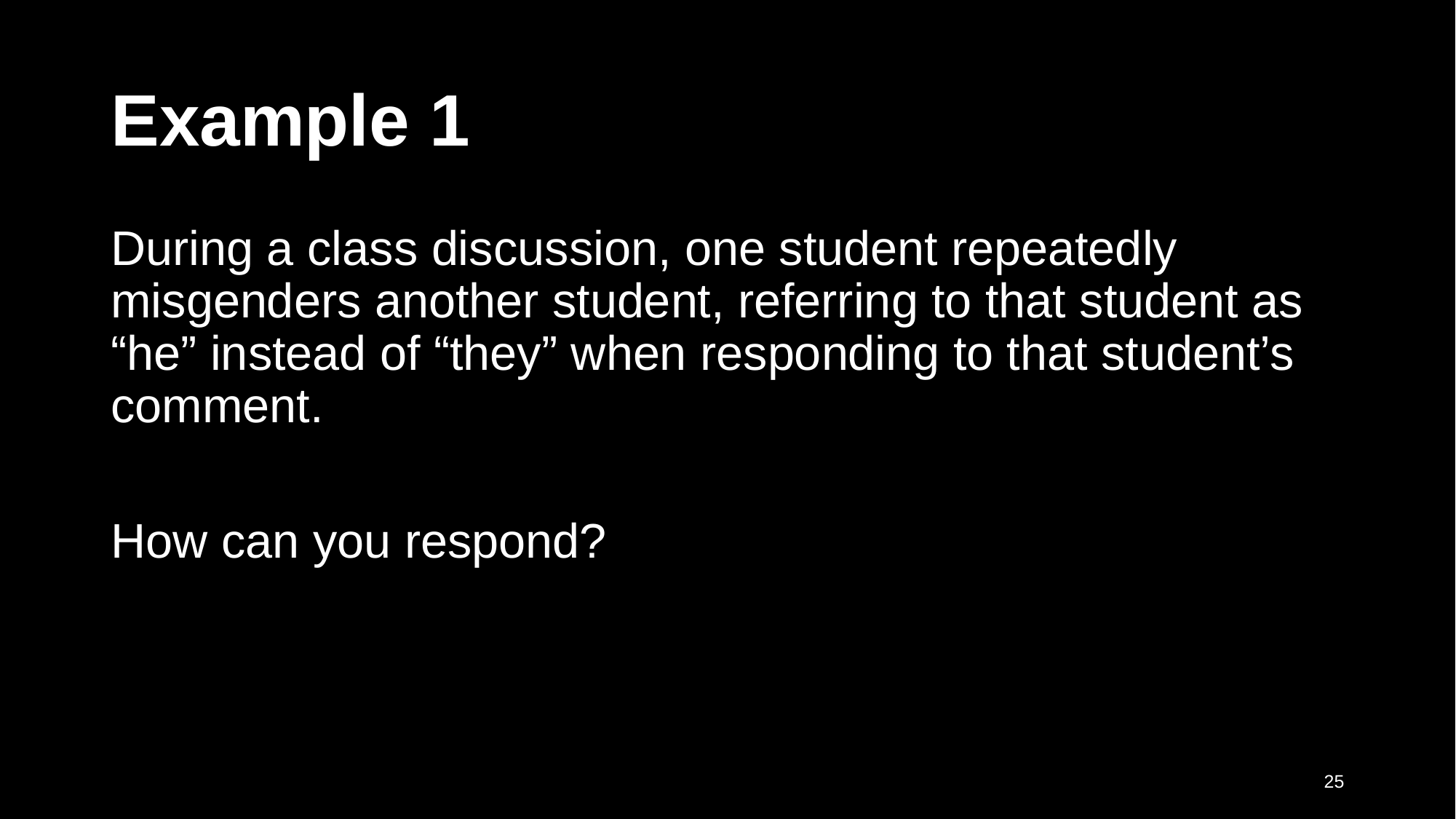

# Example 1
During a class discussion, one student repeatedly misgenders another student, referring to that student as “he” instead of “they” when responding to that student’s comment.

How can you respond?

25